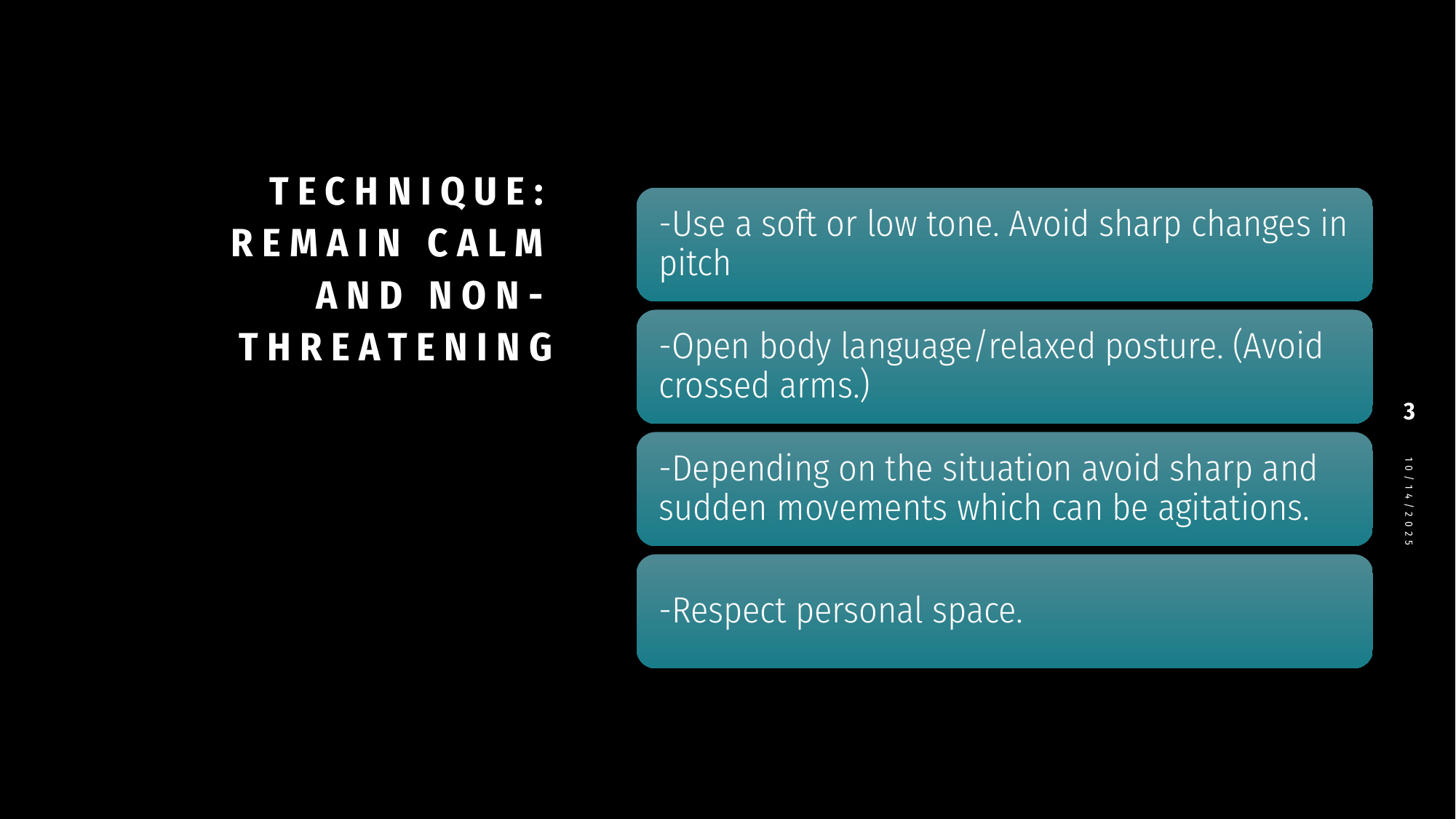

-Use a soft or low tone. Avoid sharp changes in pitch
-Open body language/relaxed posture. (Avoid crossed arms.)
-Depending on the situation avoid sharp and sudden movements which can be agitations.
-Respect personal space.
# technique: Remain calm and non- threatening

3

10/14/2025